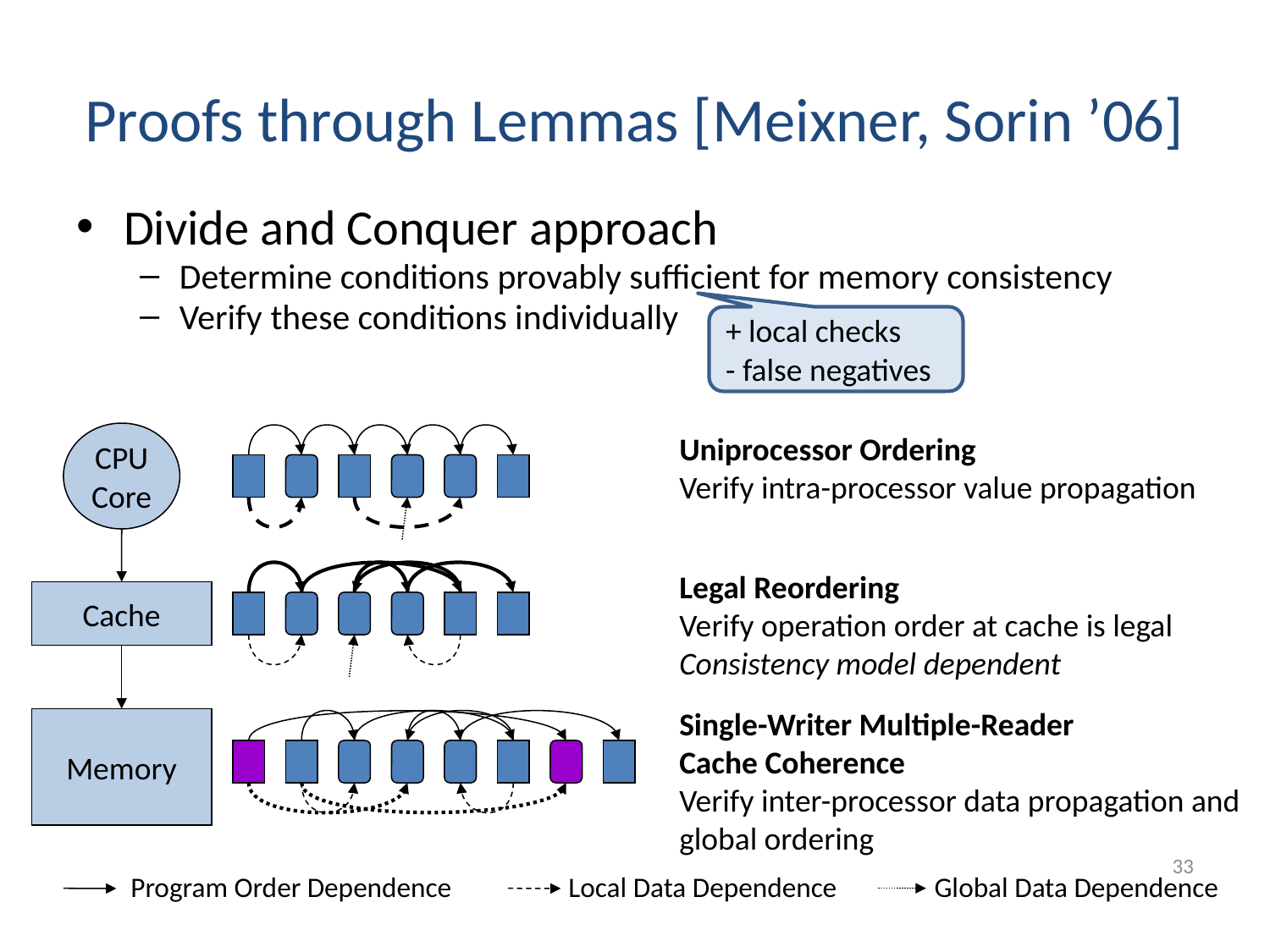

# Proofs through Lemmas [Meixner, Sorin ’06]
Divide and Conquer approach
Determine conditions provably sufficient for memory consistency
Verify these conditions individually

+ local checks
- false negatives
CPU
Core
Uniprocessor Ordering
Verify intra-processor value propagation

Legal Reordering
Verify operation order at cache is legal
Consistency model dependent
Cache

Single-Writer Multiple-Reader
Cache Coherence
Verify inter-processor data propagation and global ordering
Memory

33
	Program Order Dependence	Local Data Dependence	Global Data Dependence